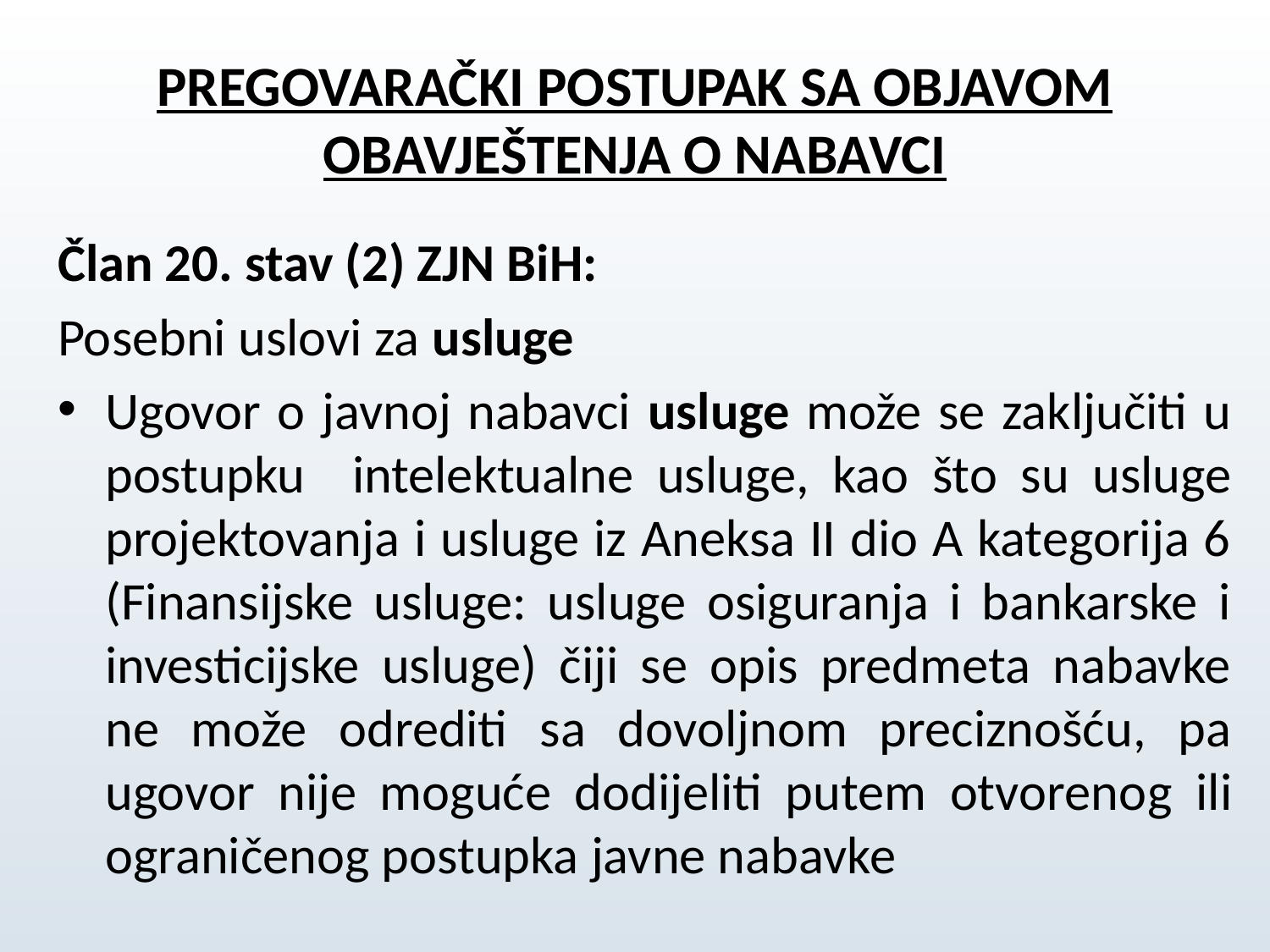

# PREGOVARAČKI POSTUPAK SA OBJAVOM OBAVJEŠTENJA O NABAVCI
Član 20. stav (2) ZJN BiH:
Posebni uslovi za usluge
Ugovor o javnoj nabavci usluge može se zaključiti u postupku  intelektualne usluge, kao što su usluge projektovanja i usluge iz Aneksa II dio A kategorija 6 (Finansijske usluge: usluge osiguranja i bankarske i investicijske usluge) čiji se opis predmeta nabavke ne može odrediti sa dovoljnom preciznošću, pa ugovor nije moguće dodijeliti putem otvorenog ili ograničenog postupka javne nabavke